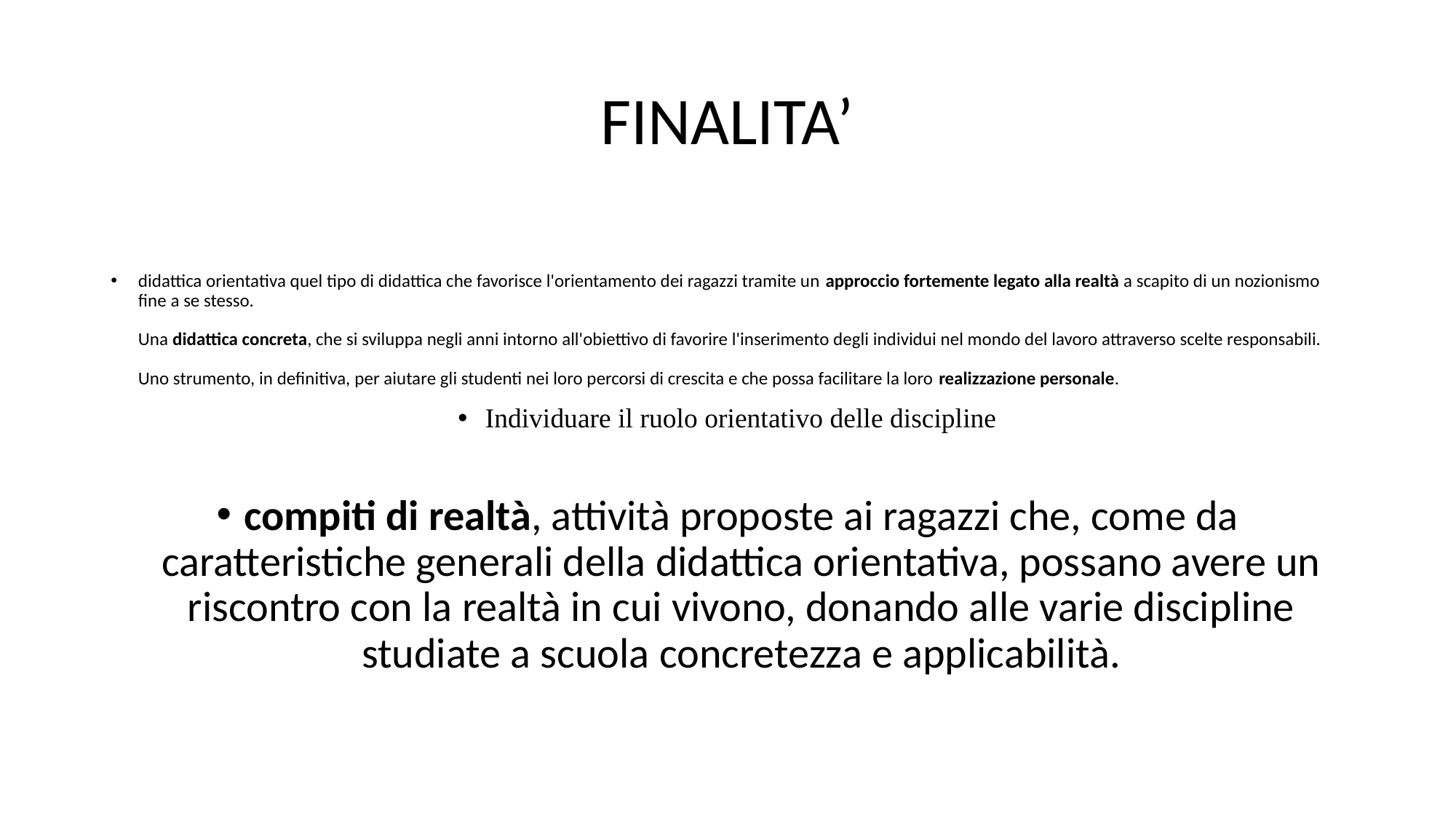

# FINALITA’

didattica orientativa quel tipo di didattica che favorisce l'orientamento dei ragazzi tramite un approccio fortemente legato alla realtà a scapito di un nozionismo fine a se stesso.
Una didattica concreta, che si sviluppa negli anni intorno all'obiettivo di favorire l'inserimento degli individui nel mondo del lavoro attraverso scelte responsabili.
Uno strumento, in definitiva, per aiutare gli studenti nei loro percorsi di crescita e che possa facilitare la loro realizzazione personale.
Individuare il ruolo orientativo delle discipline

compiti di realtà, attività proposte ai ragazzi che, come da caratteristiche generali della didattica orientativa, possano avere un riscontro con la realtà in cui vivono, donando alle varie discipline studiate a scuola concretezza e applicabilità.